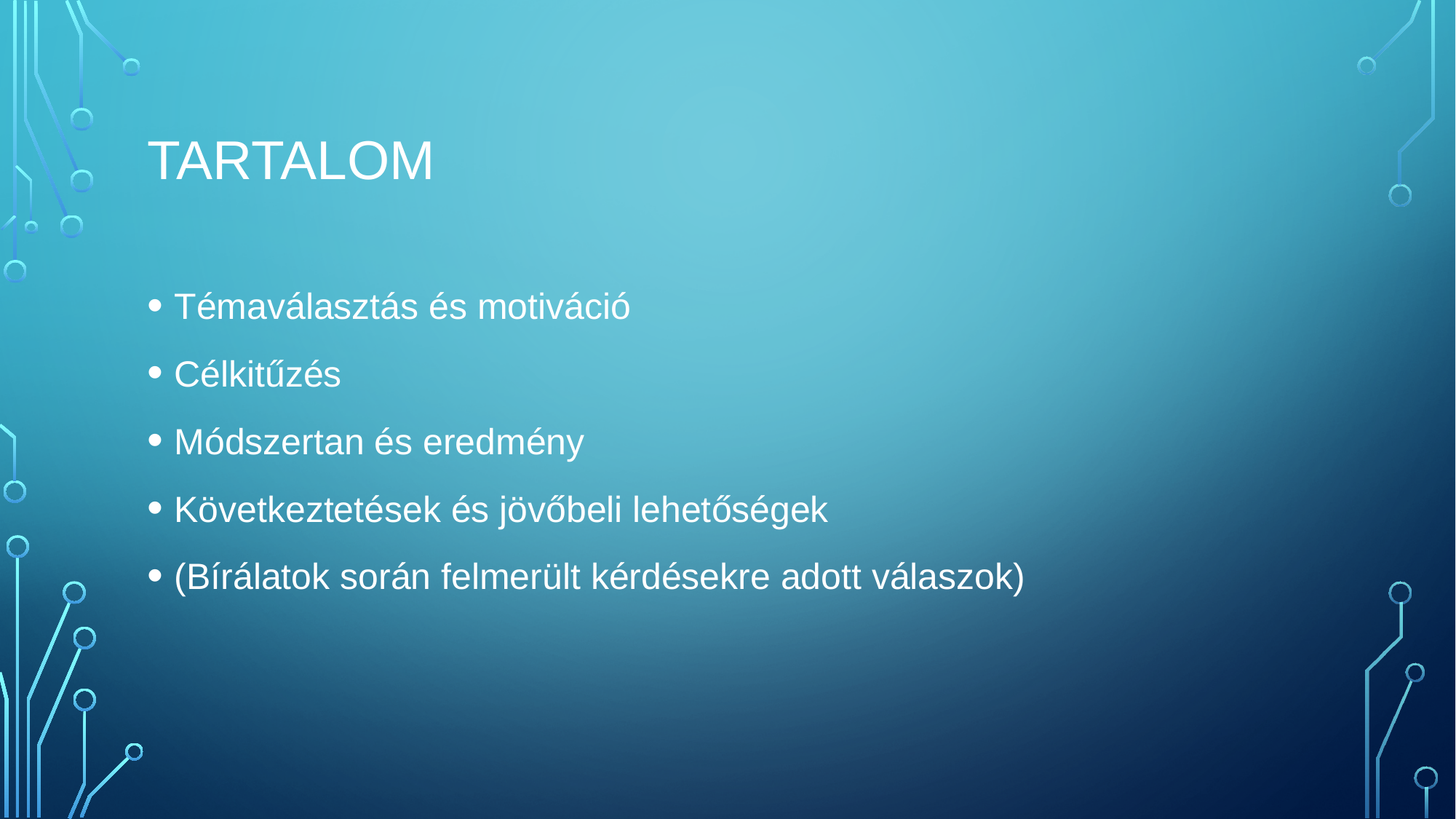

# Tartalom
Témaválasztás és motiváció
Célkitűzés
Módszertan és eredmény
Következtetések és jövőbeli lehetőségek
(Bírálatok során felmerült kérdésekre adott válaszok)